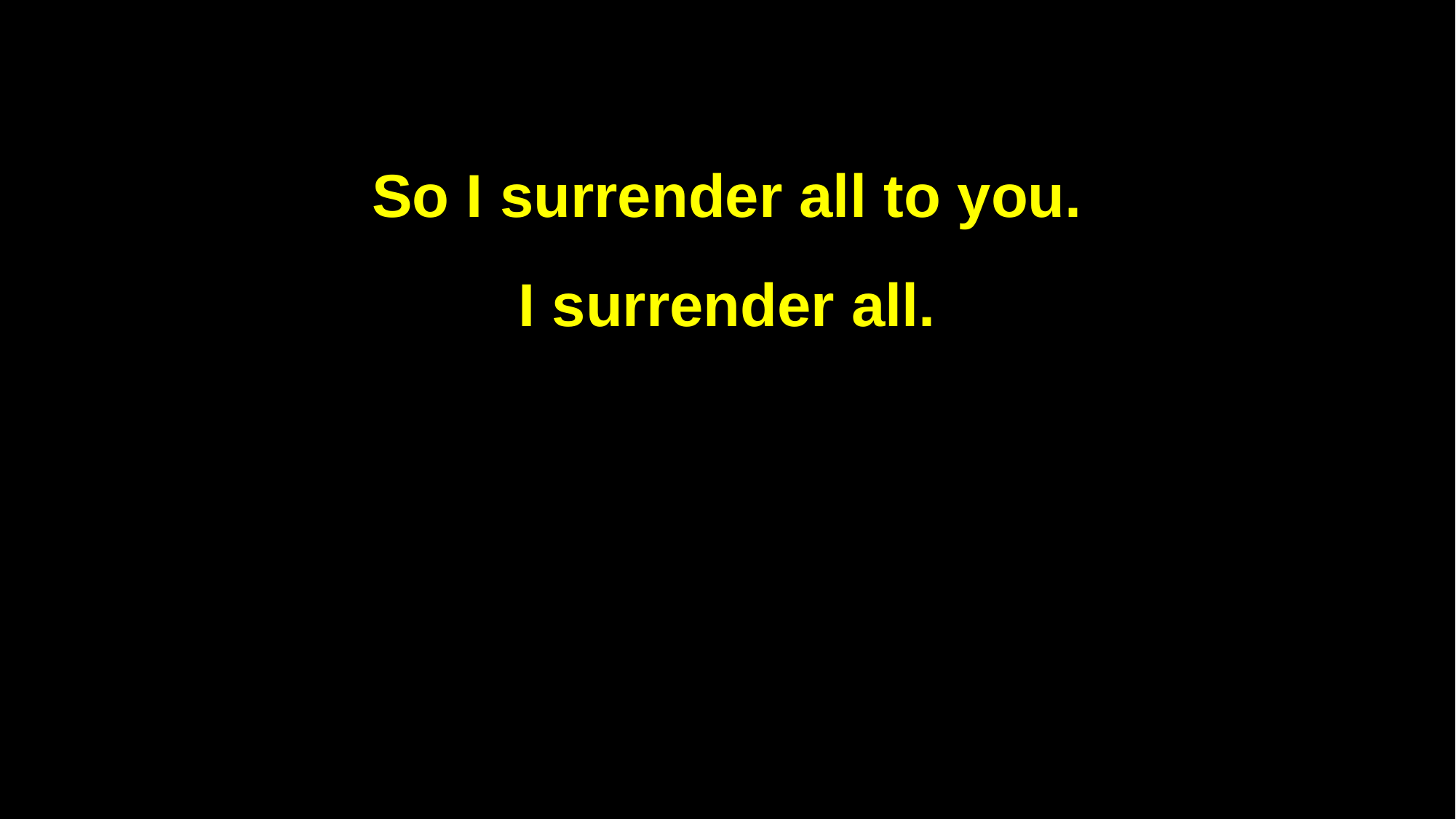

So I surrender all to you.
I surrender all.